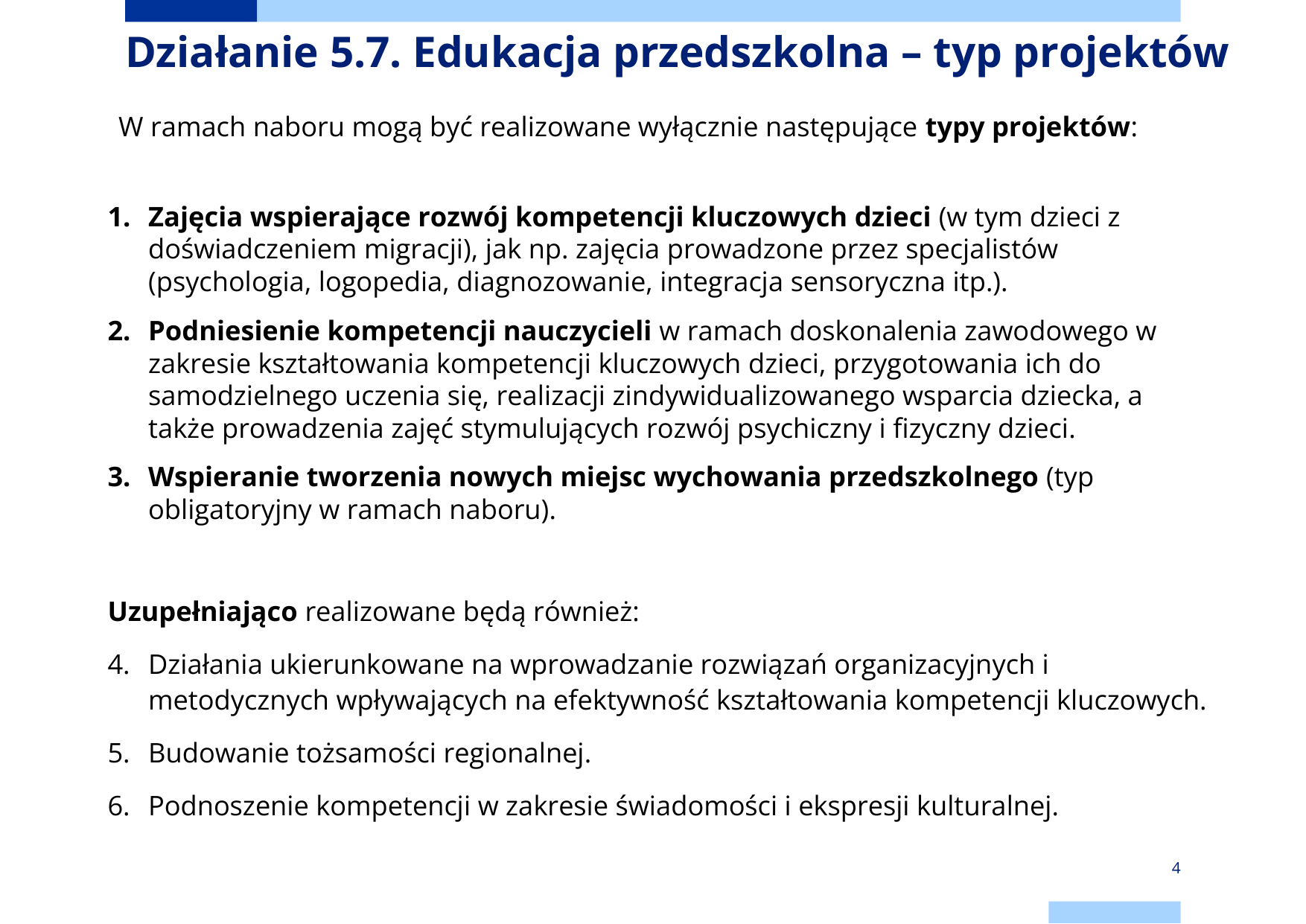

# Działanie 5.7. Edukacja przedszkolna – typ projektów
W ramach naboru mogą być realizowane wyłącznie następujące typy projektów:

Zajęcia wspierające rozwój kompetencji kluczowych dzieci (w tym dzieci z doświadczeniem migracji), jak np. zajęcia prowadzone przez specjalistów (psychologia, logopedia, diagnozowanie, integracja sensoryczna itp.).
Podniesienie kompetencji nauczycieli w ramach doskonalenia zawodowego w zakresie kształtowania kompetencji kluczowych dzieci, przygotowania ich do samodzielnego uczenia się, realizacji zindywidualizowanego wsparcia dziecka, a także prowadzenia zajęć stymulujących rozwój psychiczny i fizyczny dzieci.
Wspieranie tworzenia nowych miejsc wychowania przedszkolnego (typ obligatoryjny w ramach naboru).

Uzupełniająco realizowane będą również:
Działania ukierunkowane na wprowadzanie rozwiązań organizacyjnych i metodycznych wpływających na efektywność kształtowania kompetencji kluczowych.
Budowanie tożsamości regionalnej.
Podnoszenie kompetencji w zakresie świadomości i ekspresji kulturalnej.

4